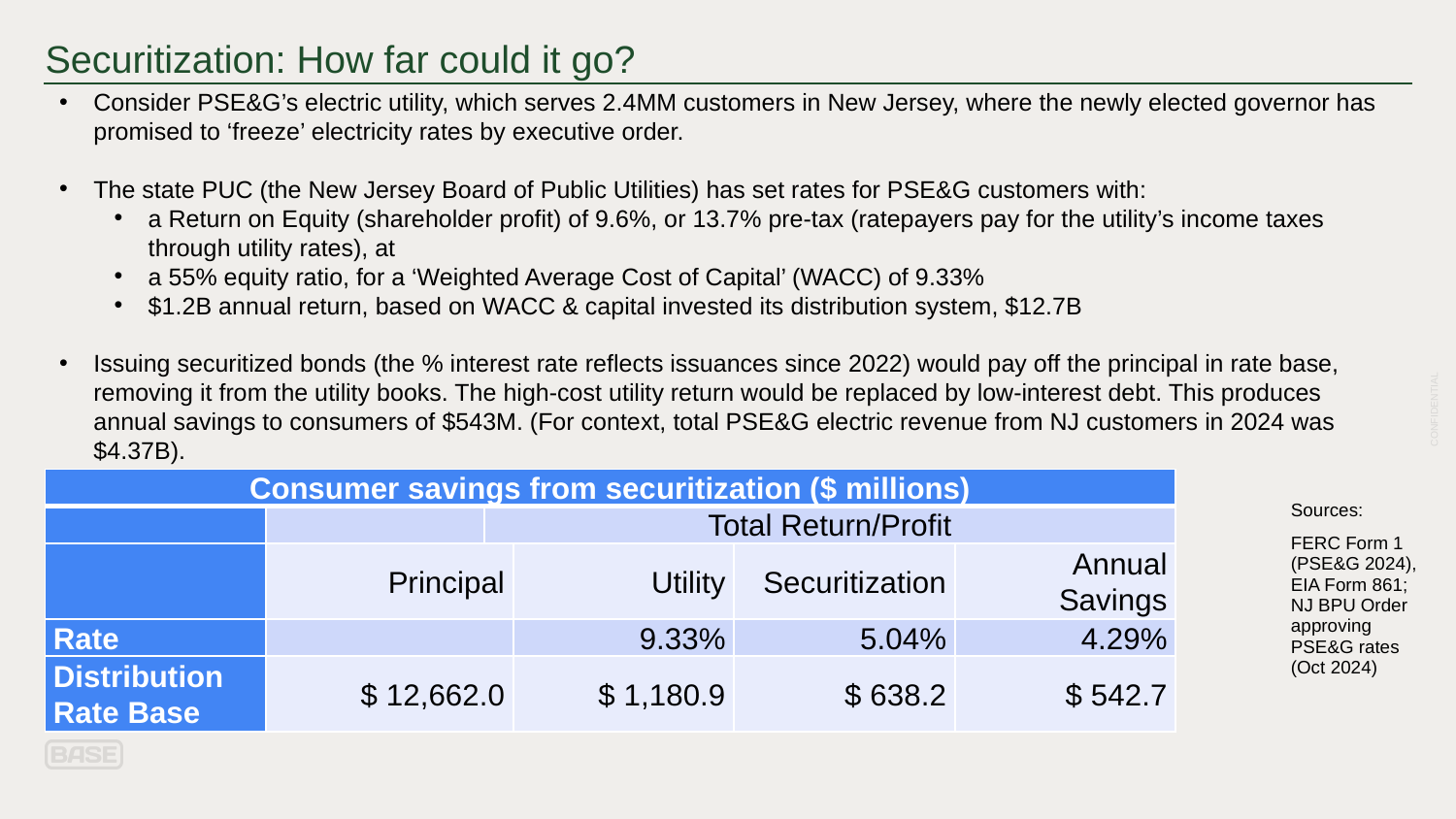

# Securitization: How far could it go?
Consider PSE&G’s electric utility, which serves 2.4MM customers in New Jersey, where the newly elected governor has promised to ‘freeze’ electricity rates by executive order.

The state PUC (the New Jersey Board of Public Utilities) has set rates for PSE&G customers with:
a Return on Equity (shareholder profit) of 9.6%, or 13.7% pre-tax (ratepayers pay for the utility’s income taxes through utility rates), at
a 55% equity ratio, for a ‘Weighted Average Cost of Capital’ (WACC) of 9.33%
$1.2B annual return, based on WACC & capital invested its distribution system, $12.7B

Issuing securitized bonds (the % interest rate reflects issuances since 2022) would pay off the principal in rate base, removing it from the utility books. The high-cost utility return would be replaced by low-interest debt. This produces annual savings to consumers of $543M. (For context, total PSE&G electric revenue from NJ customers in 2024 was $4.37B).

| Consumer savings from securitization ($ millions) |  |  |  |  |  |
| --- | --- | --- | --- | --- | --- |
|  |  | Total Return/Profit |  |  |  |
|  | Principal |  | Utility | Securitization | Annual Savings |
| Rate |  |  | 9.33% | 5.04% | 4.29% |
| Distribution Rate Base | $ 12,662.0 |  | $ 1,180.9 | $ 638.2 | $ 542.7 |
Sources:
FERC Form 1 (PSE&G 2024), EIA Form 861; NJ BPU Order approving PSE&G rates (Oct 2024)
25